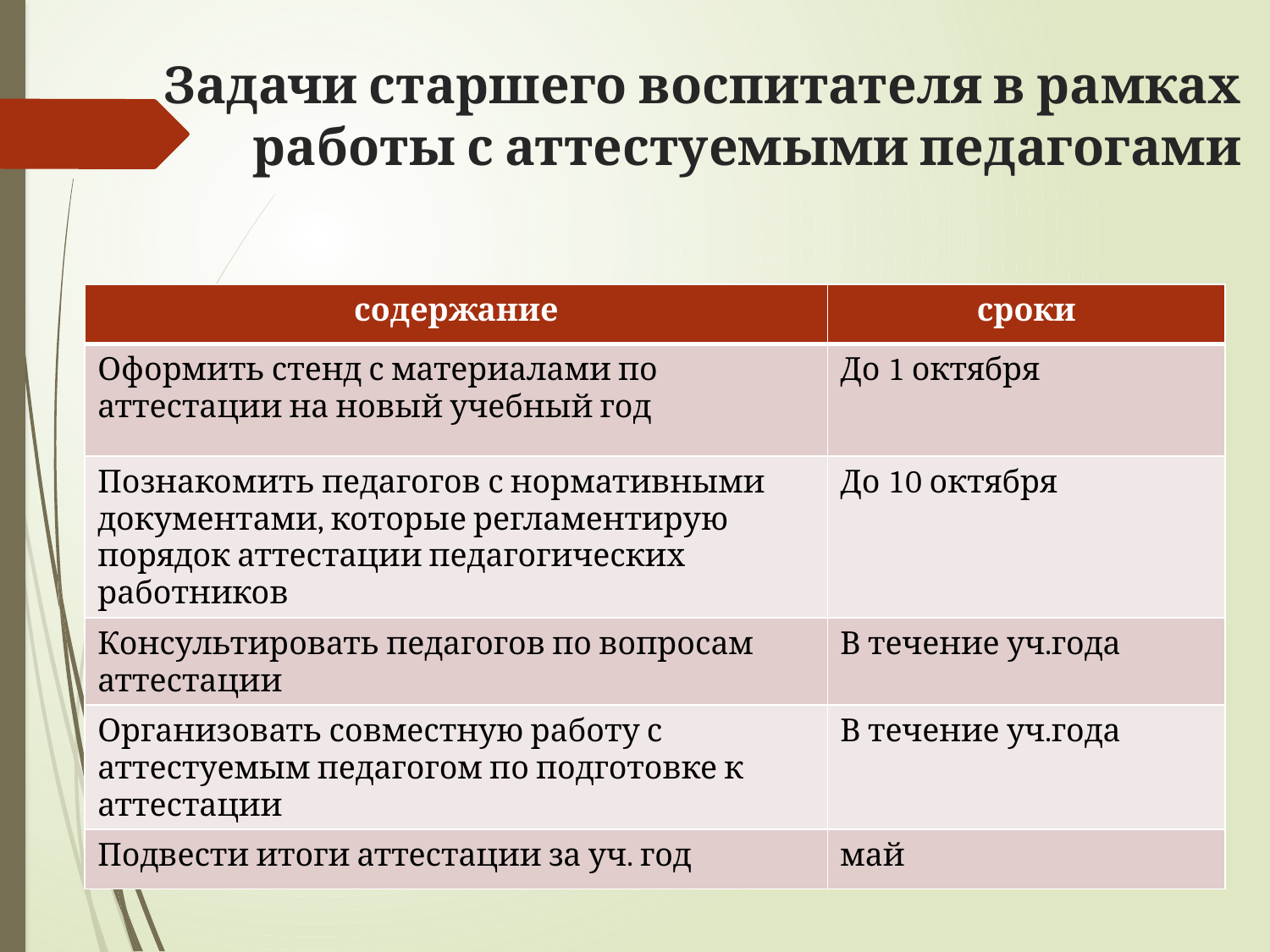

# Задачи старшего воспитателя в рамках работы с аттестуемыми педагогами
| содержание | сроки |
| --- | --- |
| Оформить стенд с материалами по аттестации на новый учебный год | До 1 октября |
| Познакомить педагогов с нормативными документами, которые регламентирую порядок аттестации педагогических работников | До 10 октября |
| Консультировать педагогов по вопросам аттестации | В течение уч.года |
| Организовать совместную работу с аттестуемым педагогом по подготовке к аттестации | В течение уч.года |
| Подвести итоги аттестации за уч. год | май |